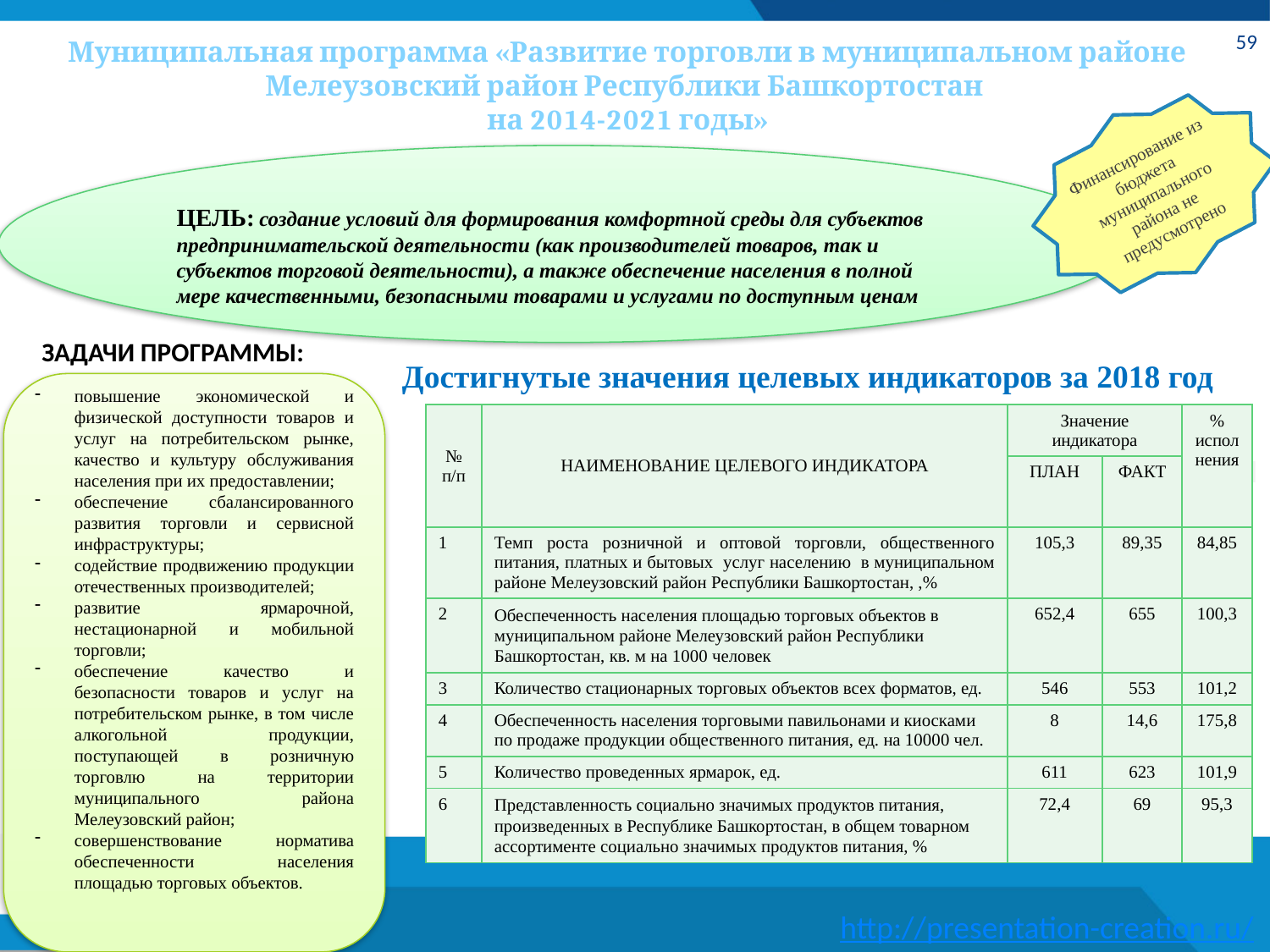

59
# Муниципальная программа «Развитие торговли в муниципальном районе Мелеузовский район Республики Башкортостан на 2014-2021 годы»
Финансирование из бюджета муниципального района не предусмотрено

ЦЕЛЬ: создание условий для формирования комфортной среды для субъектов предпринимательской деятельности (как производителей товаров, так и субъектов торговой деятельности), а также обеспечение населения в полной мере качественными, безопасными товарами и услугами по доступным ценам
ЗАДАЧИ ПРОГРАММЫ:
Достигнутые значения целевых индикаторов за 2018 год
повышение экономической и физической доступности товаров и услуг на потребительском рынке, качество и культуру обслуживания населения при их предоставлении;
обеспечение сбалансированного развития торговли и сервисной инфраструктуры;
содействие продвижению продукции отечественных производителей;
развитие ярмарочной, нестационарной и мобильной торговли;
обеспечение качество и безопасности товаров и услуг на потребительском рынке, в том числе алкогольной продукции, поступающей в розничную торговлю на территории муниципального района Мелеузовский район;
совершенствование норматива обеспеченности населения площадью торговых объектов.

| № п/п | НАИМЕНОВАНИЕ ЦЕЛЕВОГО ИНДИКАТОРА | Значение индикатора |  | % исполнения |
| --- | --- | --- | --- | --- |
|  |  | ПЛАН | ФАКТ |  |
| 1 | Темп роста розничной и оптовой торговли, общественного питания, платных и бытовых услуг населению в муниципальном районе Мелеузовский район Республики Башкортостан, ,% | 105,3 | 89,35 | 84,85 |
| 2 | Обеспеченность населения площадью торговых объектов в муниципальном районе Мелеузовский район Республики Башкортостан, кв. м на 1000 человек | 652,4 | 655 | 100,3 |
| 3 | Количество стационарных торговых объектов всех форматов, ед. | 546 | 553 | 101,2 |
| 4 | Обеспеченность населения торговыми павильонами и киосками по продаже продукции общественного питания, ед. на 10000 чел. | 8 | 14,6 | 175,8 |
| 5 | Количество проведенных ярмарок, ед. | 611 | 623 | 101,9 |
| 6 | Представленность социально значимых продуктов питания, произведенных в Республике Башкортостан, в общем товарном ассортименте социально значимых продуктов питания, % | 72,4 | 69 | 95,3 |